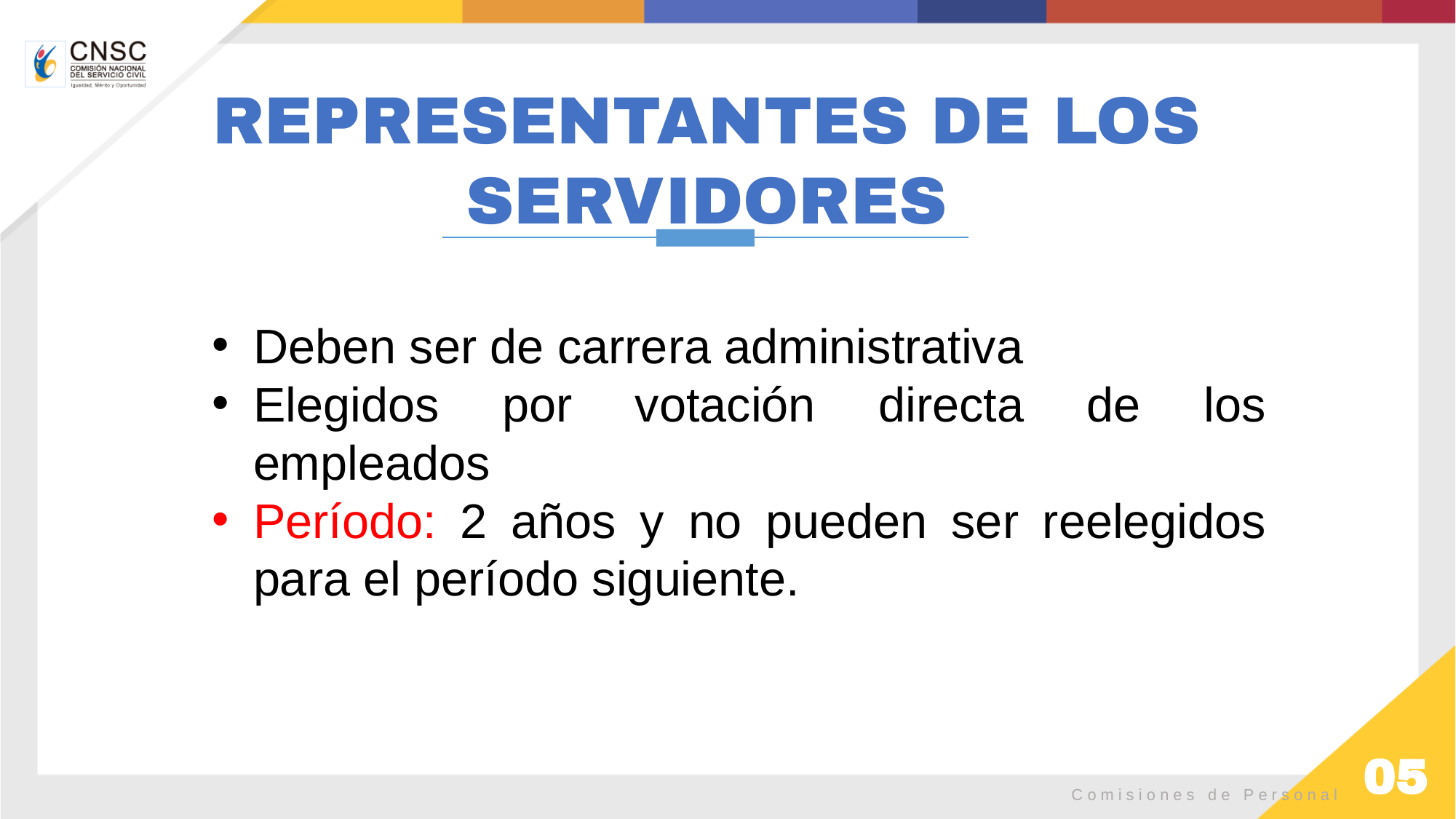

REPRESENTANTES DE LOS SERVIDORES

Deben ser de carrera administrativa
Elegidos por votación directa de los empleados
Período: 2 años y no pueden ser reelegidos para el período siguiente.

05
Comisiones de Personal